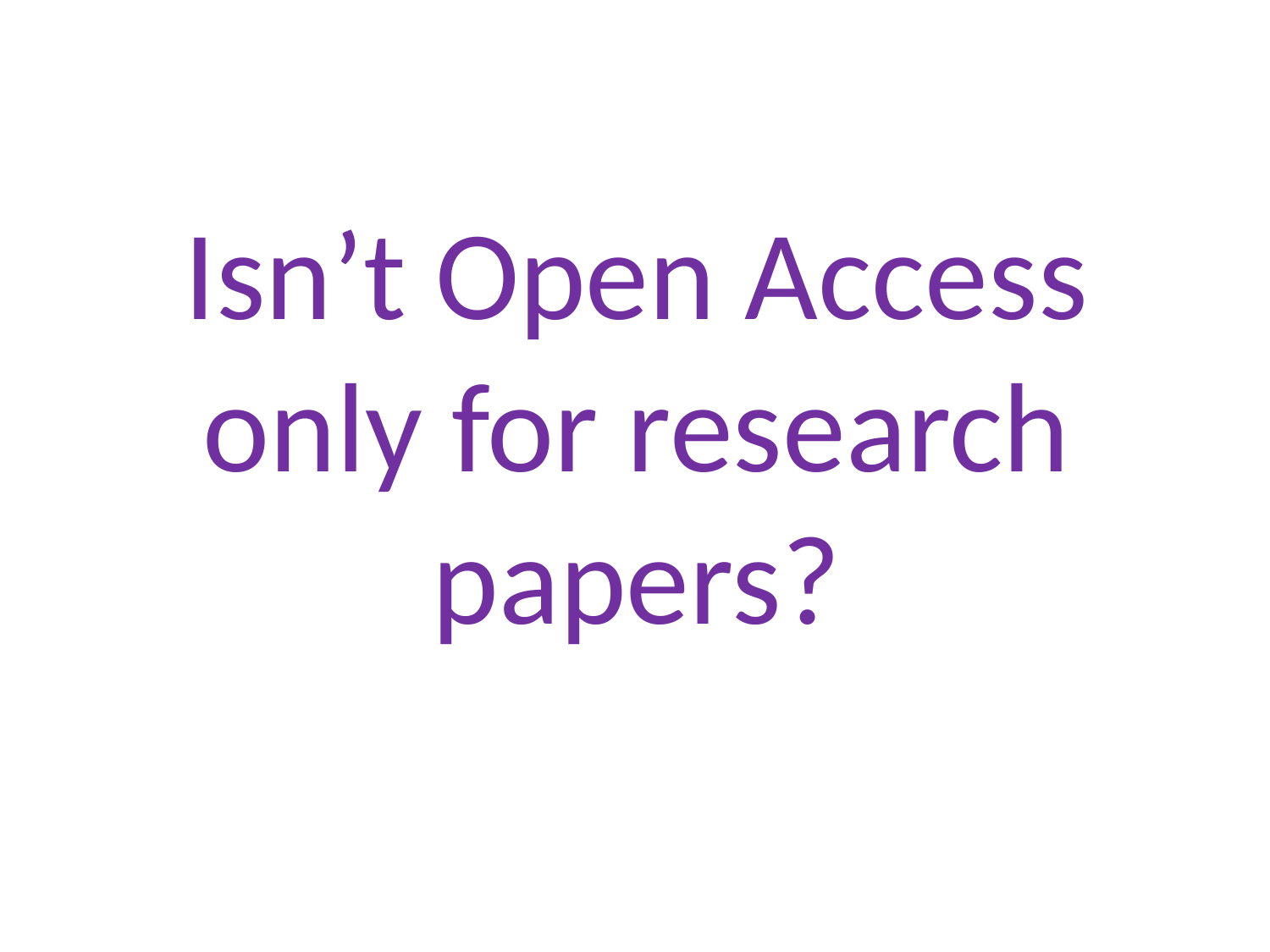

#
Isn’t Open Access only for research papers?